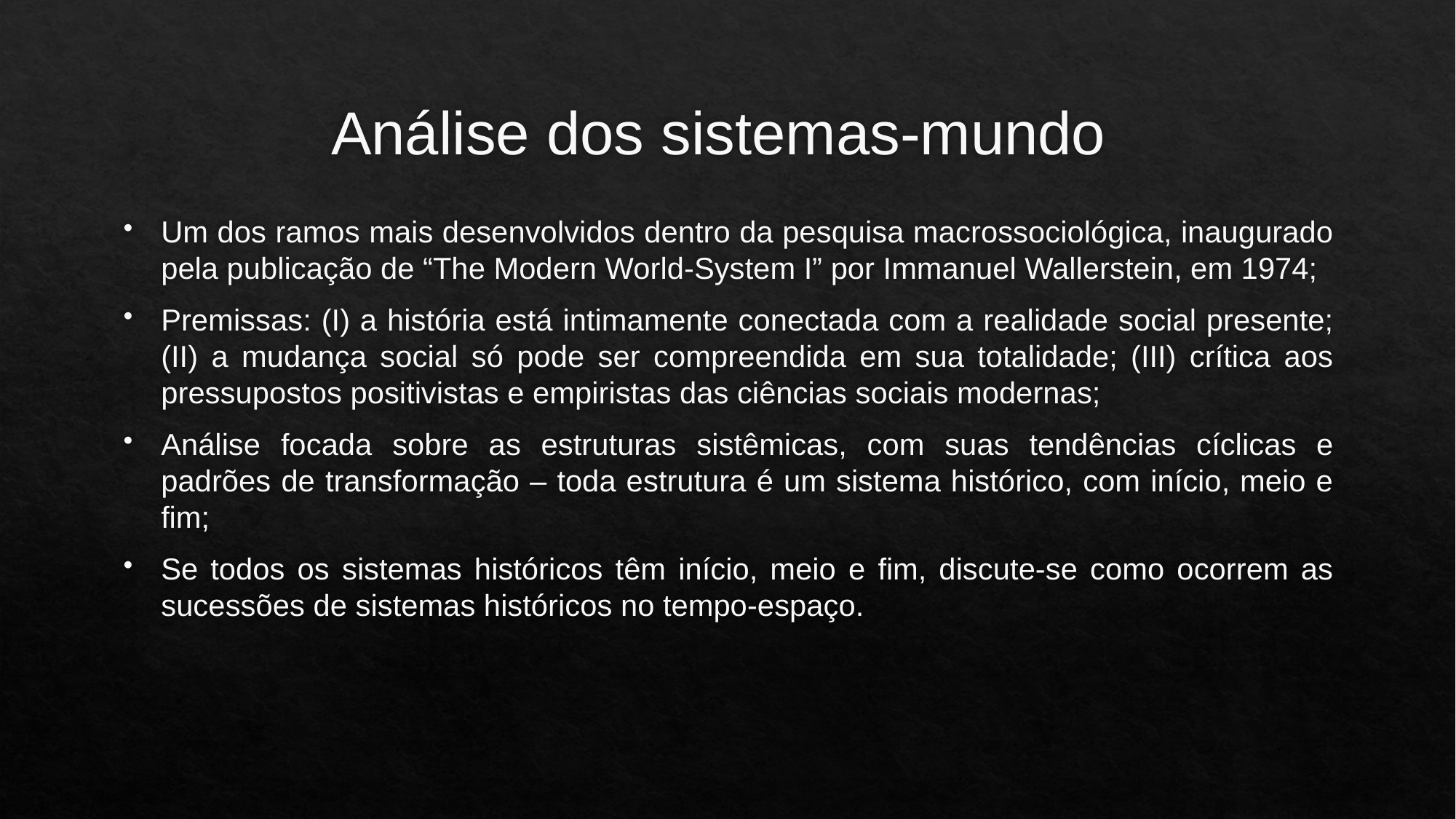

# Análise dos sistemas-mundo
Um dos ramos mais desenvolvidos dentro da pesquisa macrossociológica, inaugurado pela publicação de “The Modern World-System I” por Immanuel Wallerstein, em 1974;
Premissas: (I) a história está intimamente conectada com a realidade social presente; (II) a mudança social só pode ser compreendida em sua totalidade; (III) crítica aos pressupostos positivistas e empiristas das ciências sociais modernas;
Análise focada sobre as estruturas sistêmicas, com suas tendências cíclicas e padrões de transformação – toda estrutura é um sistema histórico, com início, meio e fim;
Se todos os sistemas históricos têm início, meio e fim, discute-se como ocorrem as sucessões de sistemas históricos no tempo-espaço.